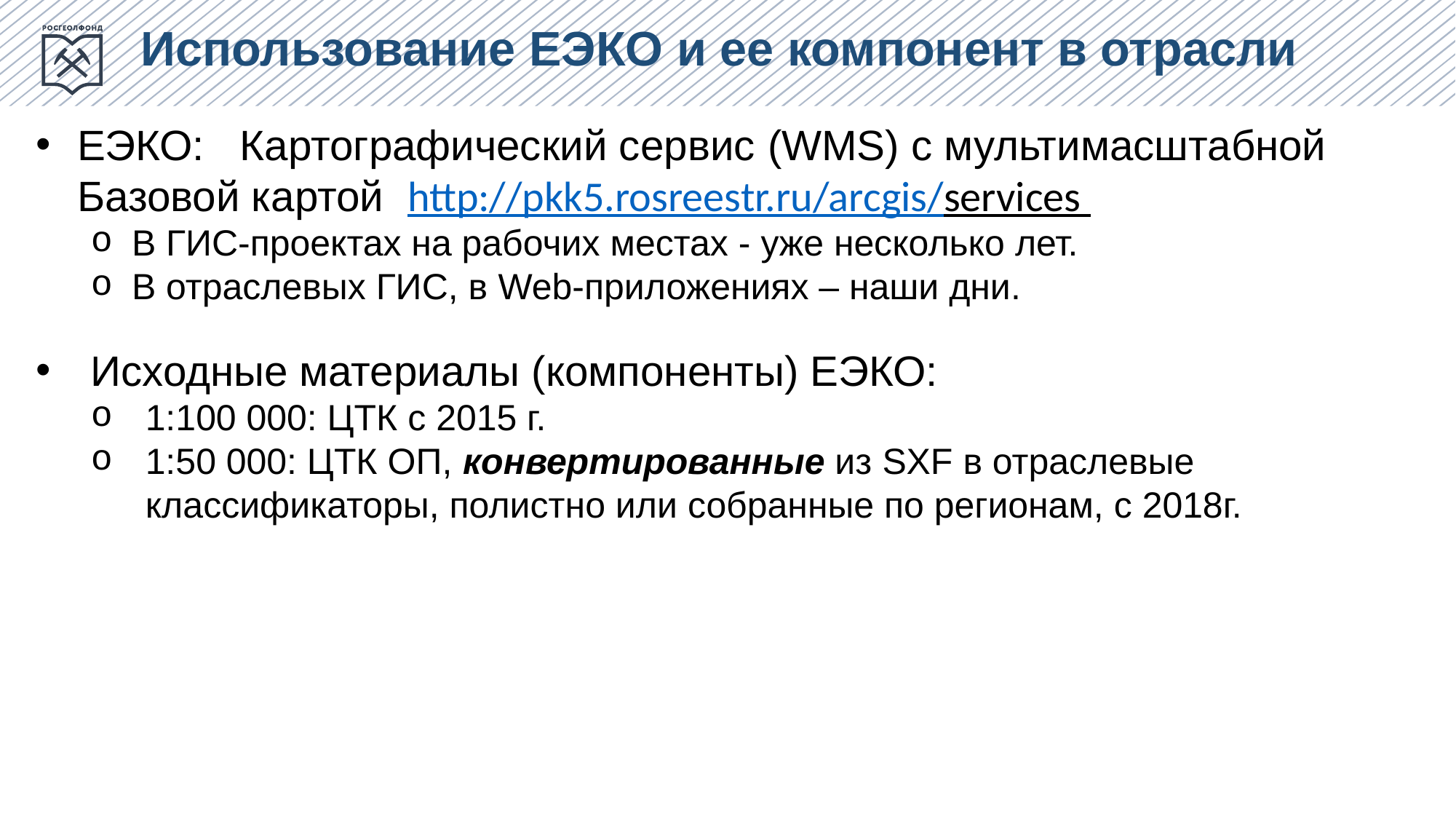

Использование ЕЭКО и ее компонент в отрасли

ЕЭКО:   Картографический сервис (WMS) с мультимасштабной Базовой картой  http://pkk5.rosreestr.ru/arcgis/services
В ГИС-проектах на рабочих местах - уже несколько лет.
В отраслевых ГИС, в Web-приложениях – наши дни.

Исходные материалы (компоненты) ЕЭКО:
1:100 000: ЦТК с 2015 г.
1:50 000: ЦТК ОП, конвертированные из SXF в отраслевые классификаторы, полистно или собранные по регионам, с 2018г.